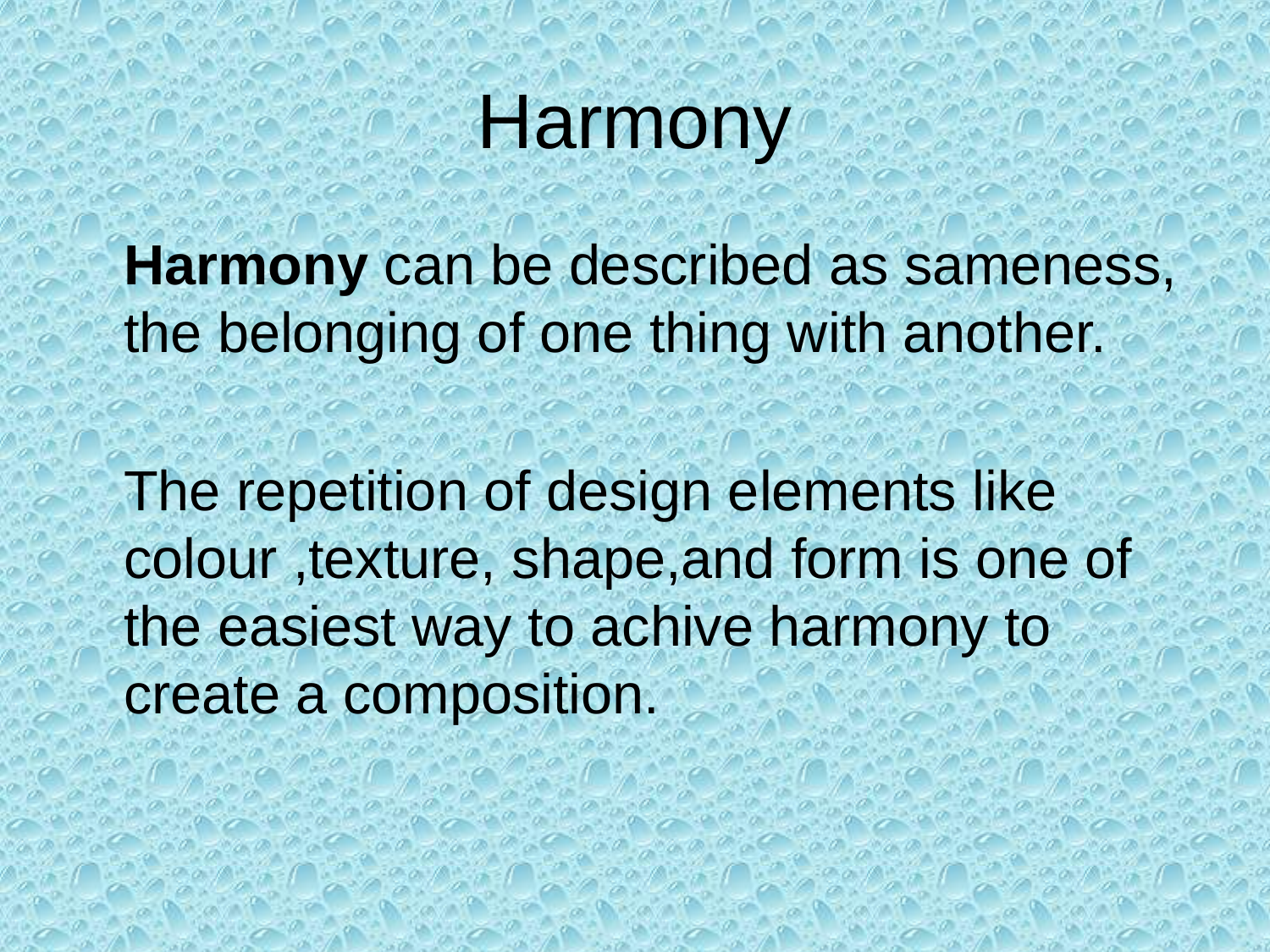

# Harmony
	Harmony can be described as sameness, the belonging of one thing with another.

	The repetition of design elements like colour ,texture, shape,and form is one of the easiest way to achive harmony to create a composition.